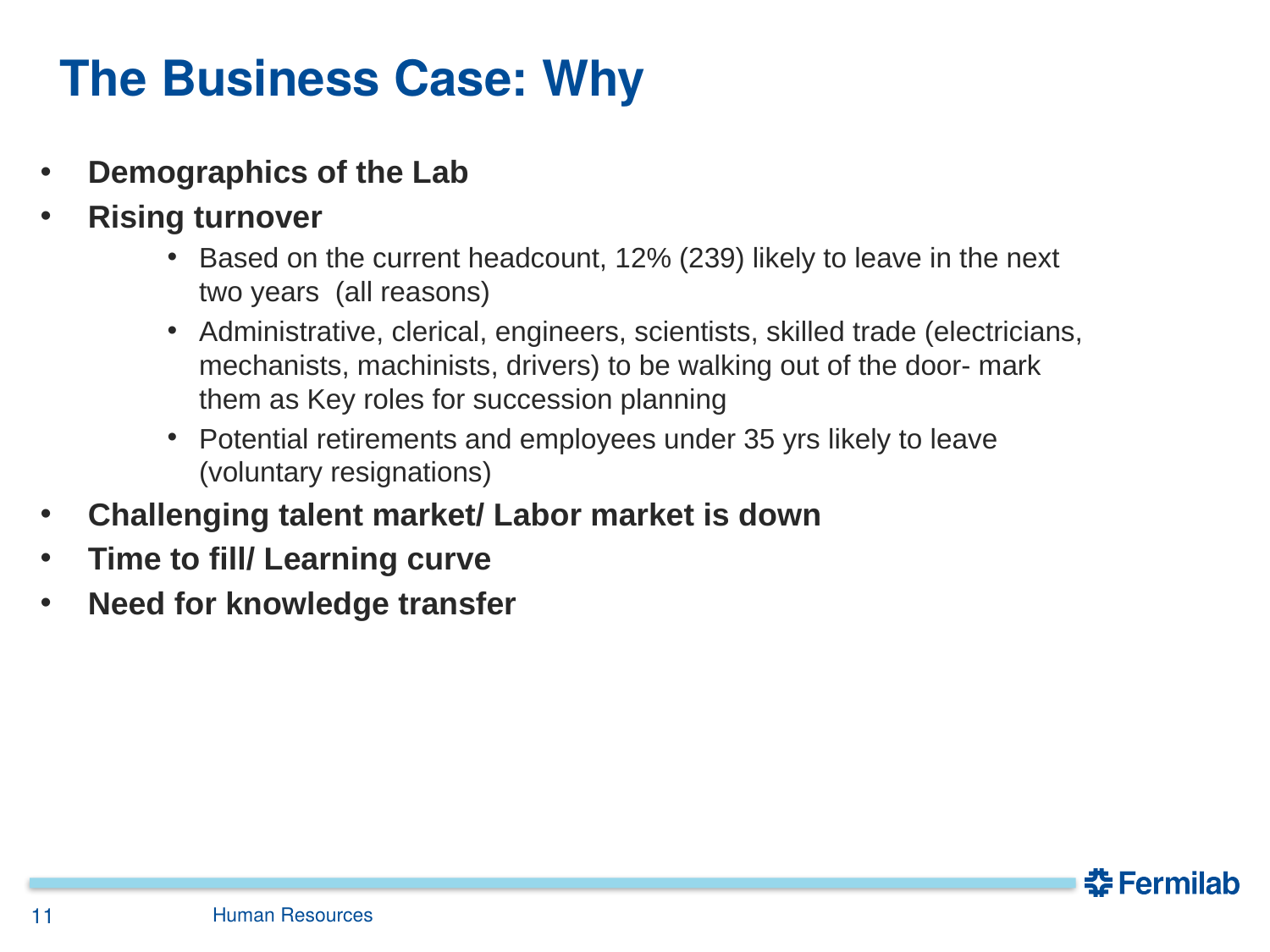

The Business Case: Why
Demographics of the Lab
Rising turnover
Based on the current headcount, 12% (239) likely to leave in the next two years  (all reasons)
Administrative, clerical, engineers, scientists, skilled trade (electricians, mechanists, machinists, drivers) to be walking out of the door- mark them as Key roles for succession planning
Potential retirements and employees under 35 yrs likely to leave (voluntary resignations)
Challenging talent market/ Labor market is down
Time to fill/ Learning curve
Need for knowledge transfer

11
Human Resources